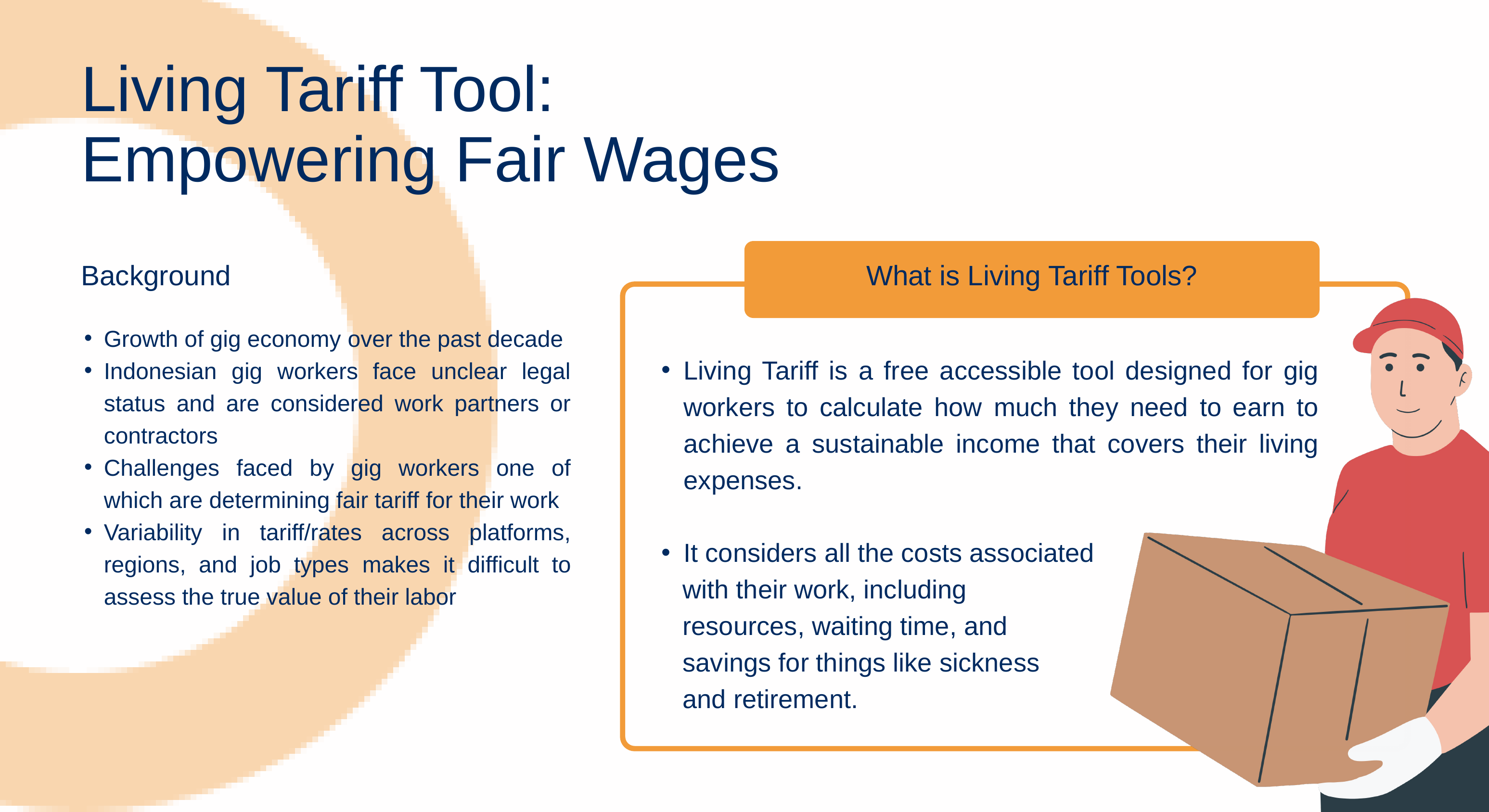

Living Tariff Tool:
Empowering Fair Wages

Background
What is Living Tariff Tools?

Growth of gig economy over the past decade
Indonesian gig workers face unclear legal status and are considered work partners or contractors
Challenges faced by gig workers one of which are determining fair tariff for their work
Variability in tariff/rates across platforms, regions, and job types makes it difficult to assess the true value of their labor
Living Tariff is a free accessible tool designed for gig workers to calculate how much they need to earn to achieve a sustainable income that covers their living expenses.

It considers all the costs associated
      with their work, including
      resources, waiting time, and
      savings for things like sickness
      and retirement.